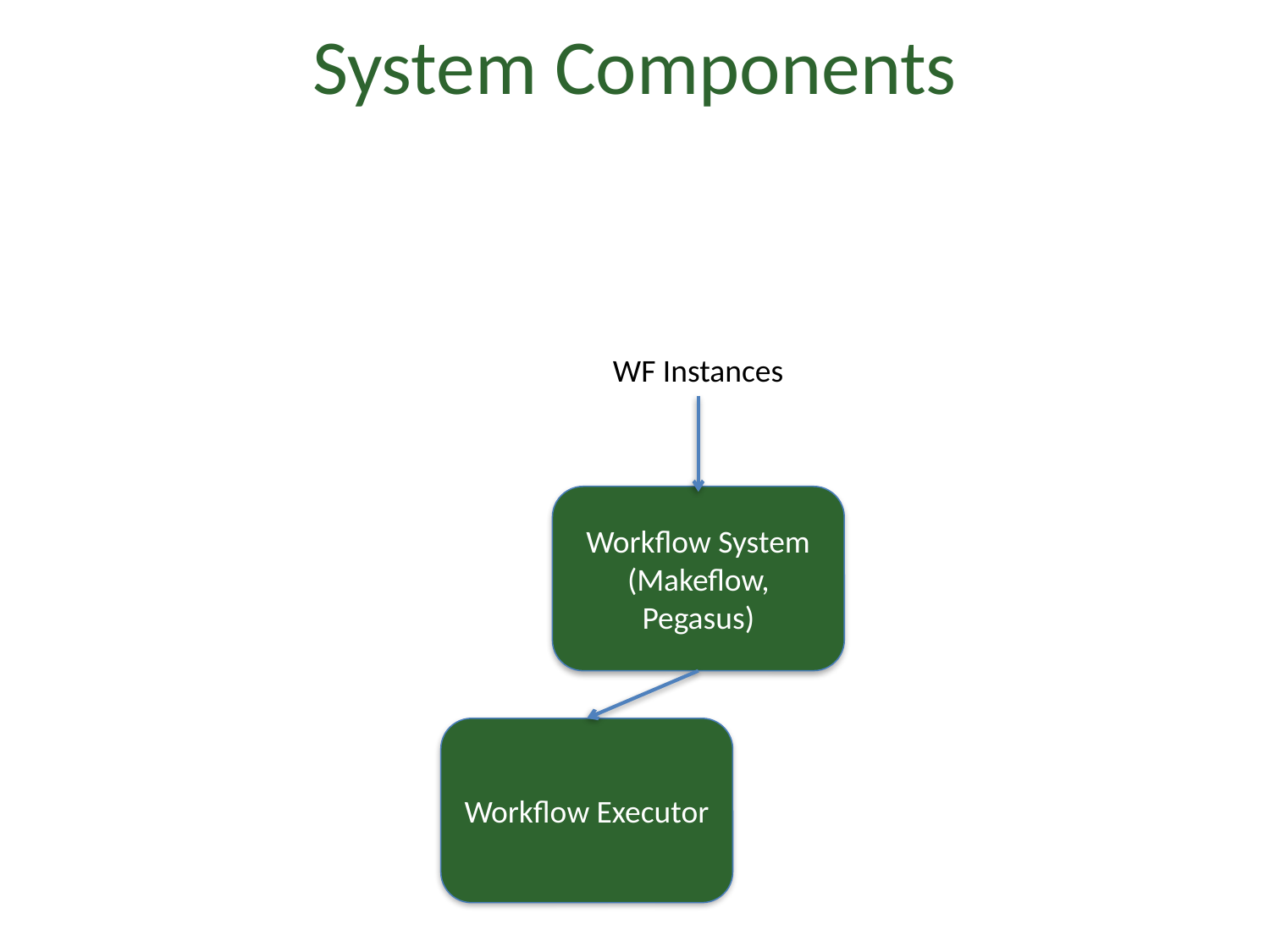

# System Components
WF Instances
Workflow System
(Makeflow, Pegasus)
Workflow Executor